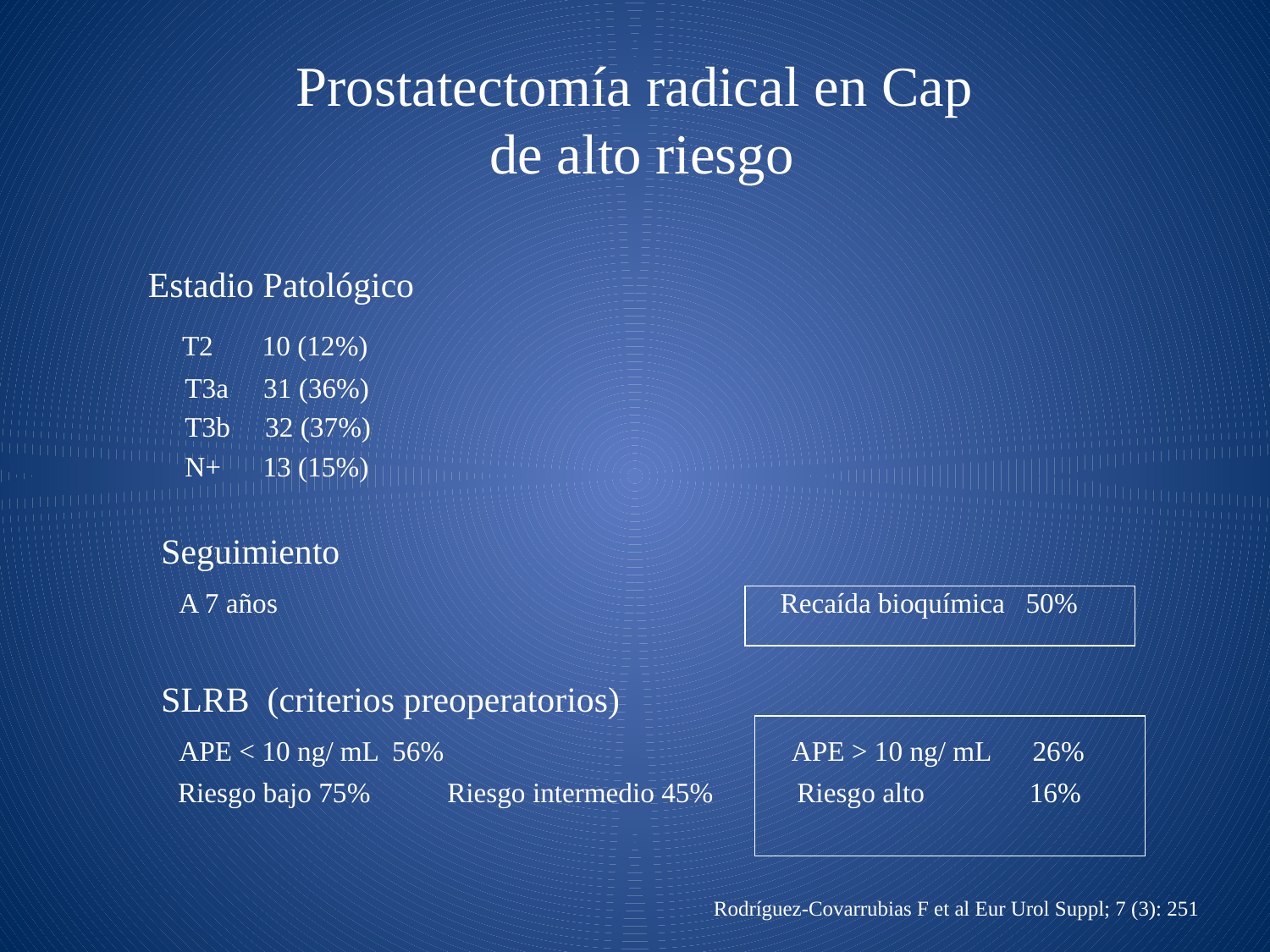

# Prostatectomía radical en Cap de alto riesgo
     Estadio Patológico
       T2       10 (12%)
           T3a     31 (36%)
           T3b     32 (37%)
           N+      13 (15%)

      Seguimiento
        A 7 años                                                                        Recaída bioquímica   50%

      SLRB  (criterios preoperatorios)
        APE < 10 ng/ mL  56%                                                  APE > 10 ng/ mL      26%
          Riesgo bajo 75%           Riesgo intermedio 45%            Riesgo alto               16%

Rodríguez-Covarrubias F et al Eur Urol Suppl; 7 (3): 251